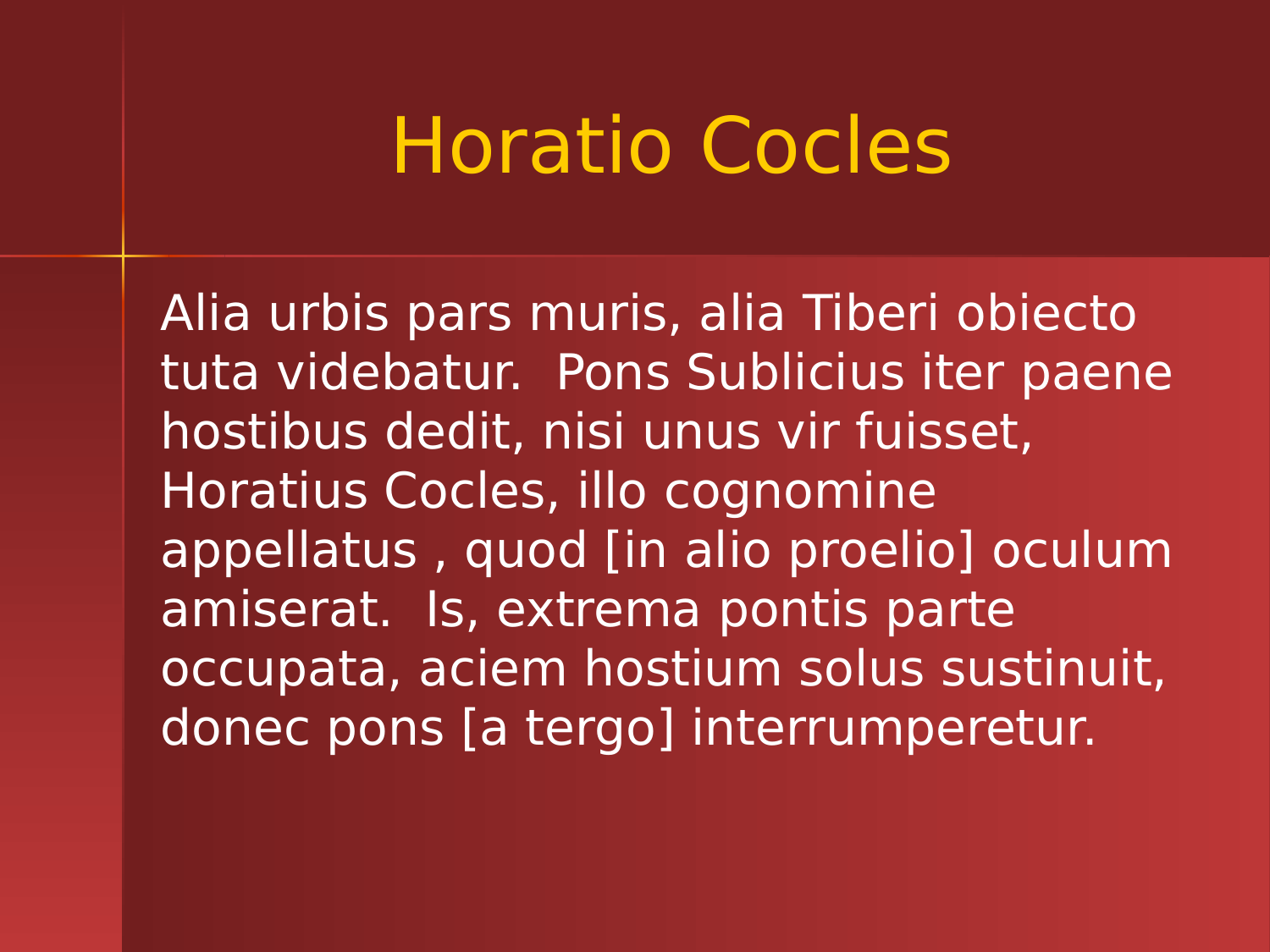

# Horatio Cocles
Alia urbis pars muris, alia Tiberi obiecto tuta videbatur.  Pons Sublicius iter paene hostibus dedit, nisi unus vir fuisset, Horatius Cocles, illo cognomine appellatus , quod [in alio proelio] oculum amiserat.  Is, extrema pontis parte occupata, aciem hostium solus sustinuit, donec pons [a tergo] interrumperetur.